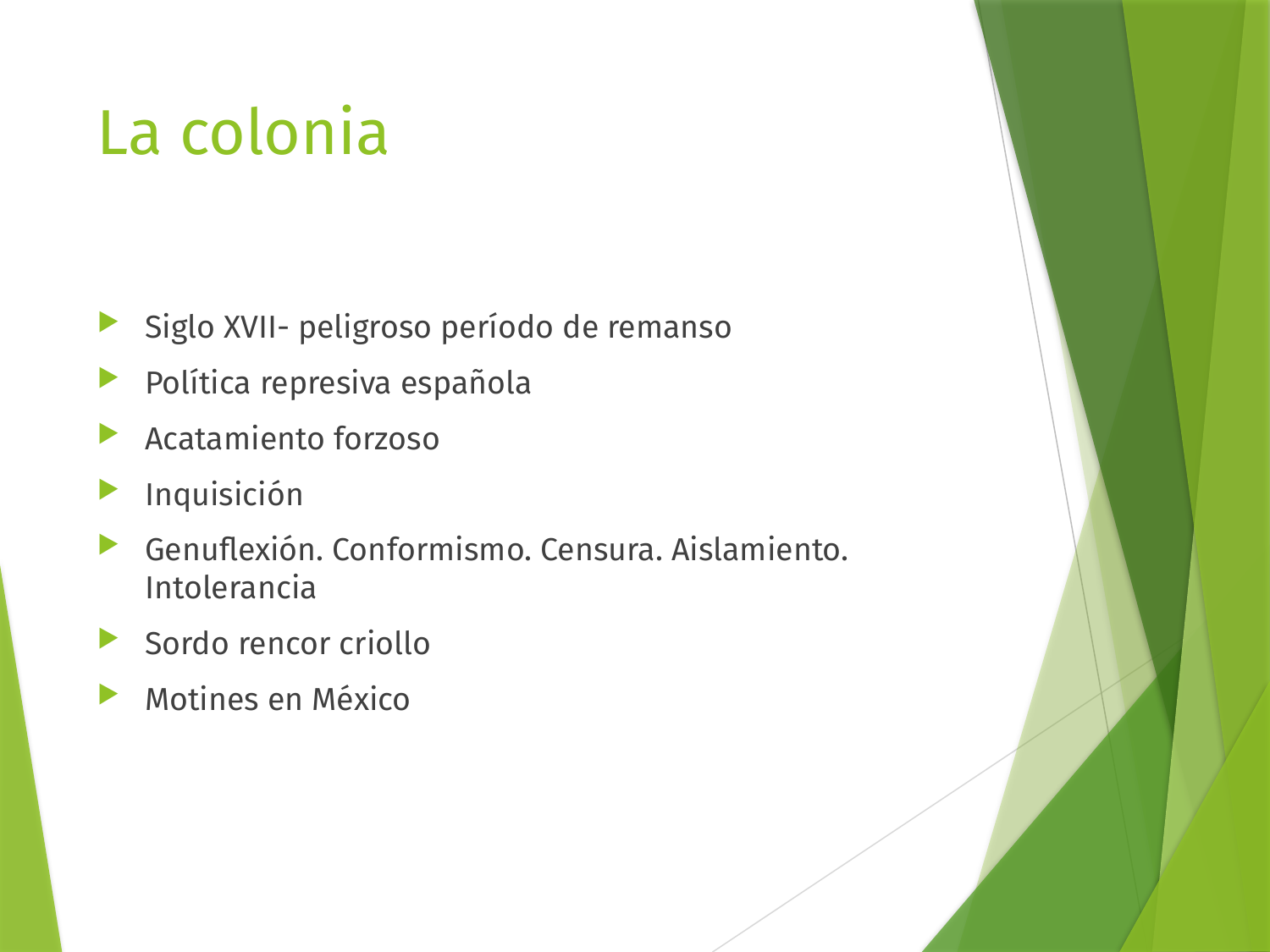

# La colonia
Siglo XVII- peligroso período de remanso
Política represiva española
Acatamiento forzoso
Inquisición
Genuflexión. Conformismo. Censura. Aislamiento. Intolerancia
Sordo rencor criollo
Motines en México